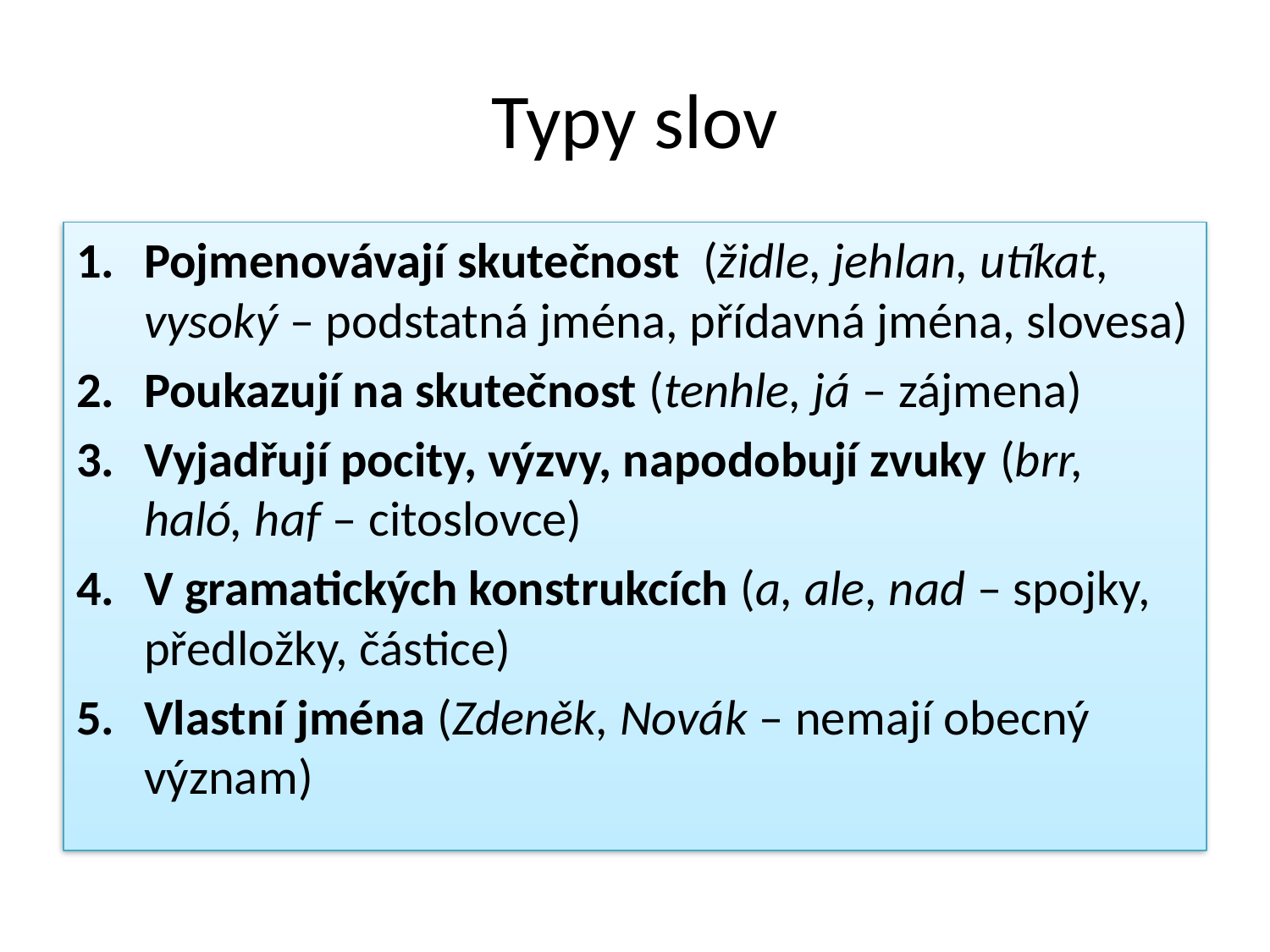

# Typy slov
Pojmenovávají skutečnost  (židle, jehlan, utíkat, vysoký – podstatná jména, přídavná jména, slovesa)
Poukazují na skutečnost (tenhle, já – zájmena)
Vyjadřují pocity, výzvy, napodobují zvuky (brr, haló, haf – citoslovce)
V gramatických konstrukcích (a, ale, nad – spojky, předložky, částice)
Vlastní jména (Zdeněk, Novák – nemají obecný význam)